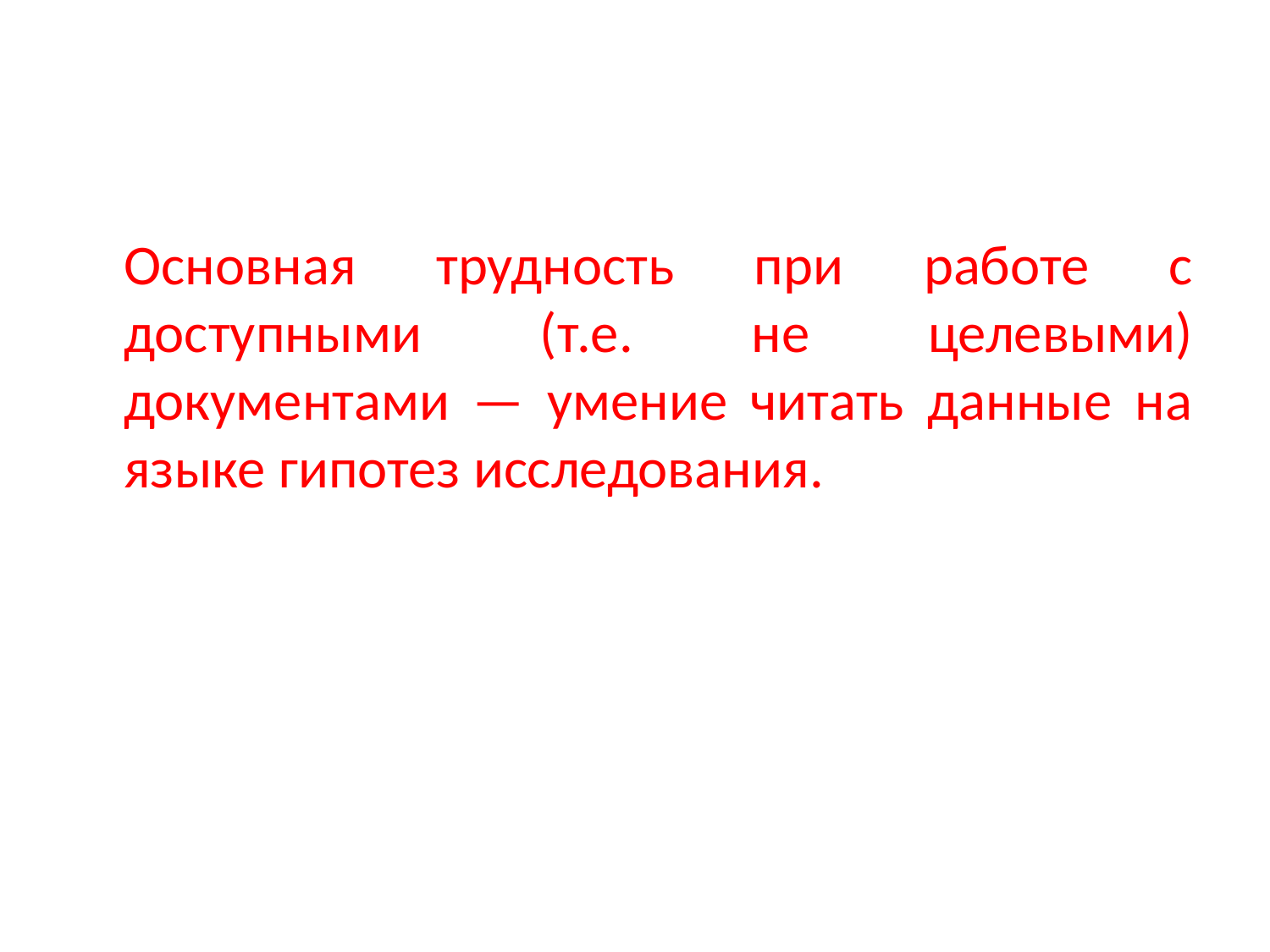

#
	Основная трудность при работе с доступными (т.е. не целевыми) документами — умение читать данные на языке гипотез исследования.